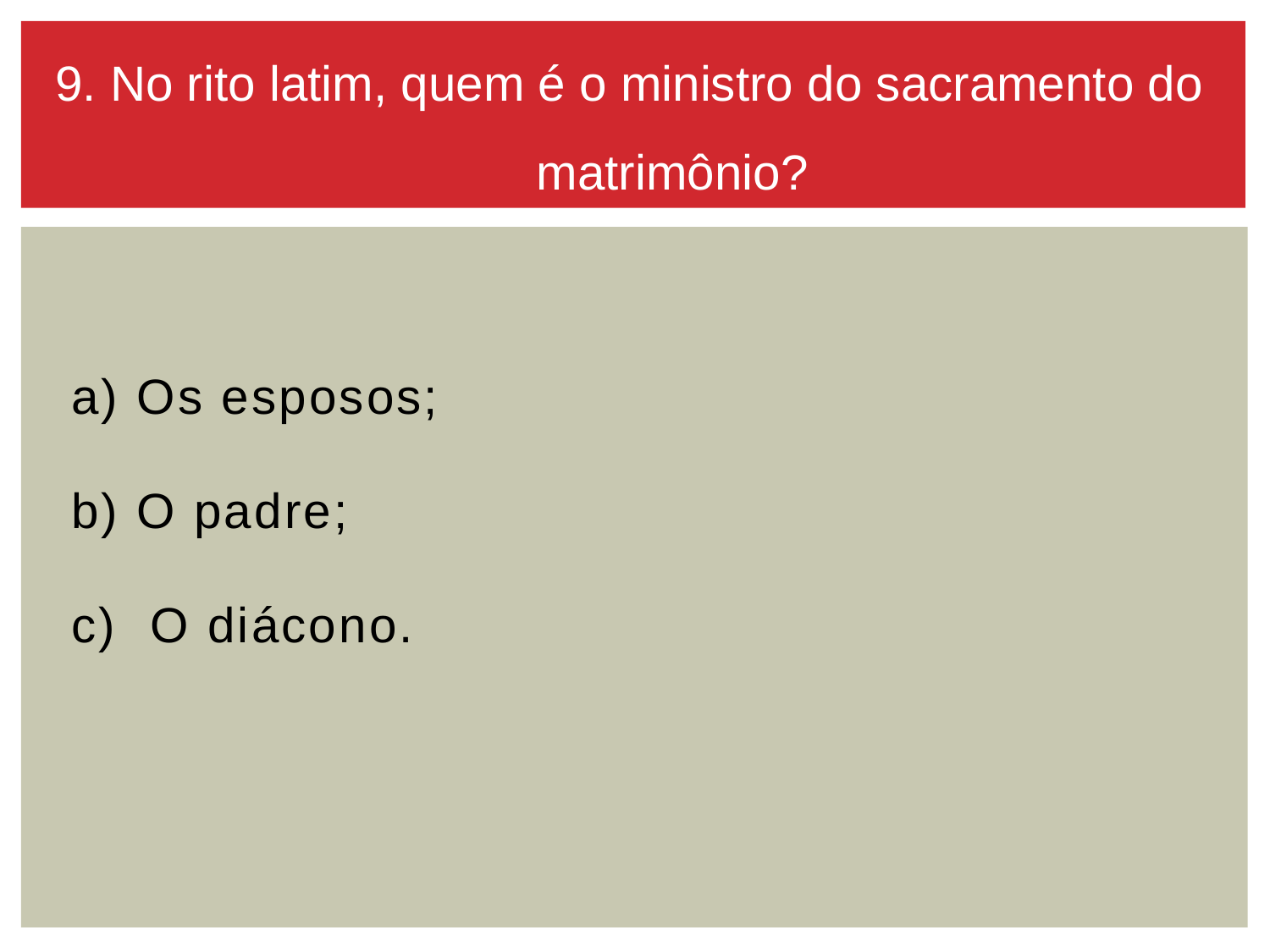

9. No rito latim, quem é o ministro do sacramento do matrimônio?

a) Os esposos;

b) O padre;

c)  O diácono.